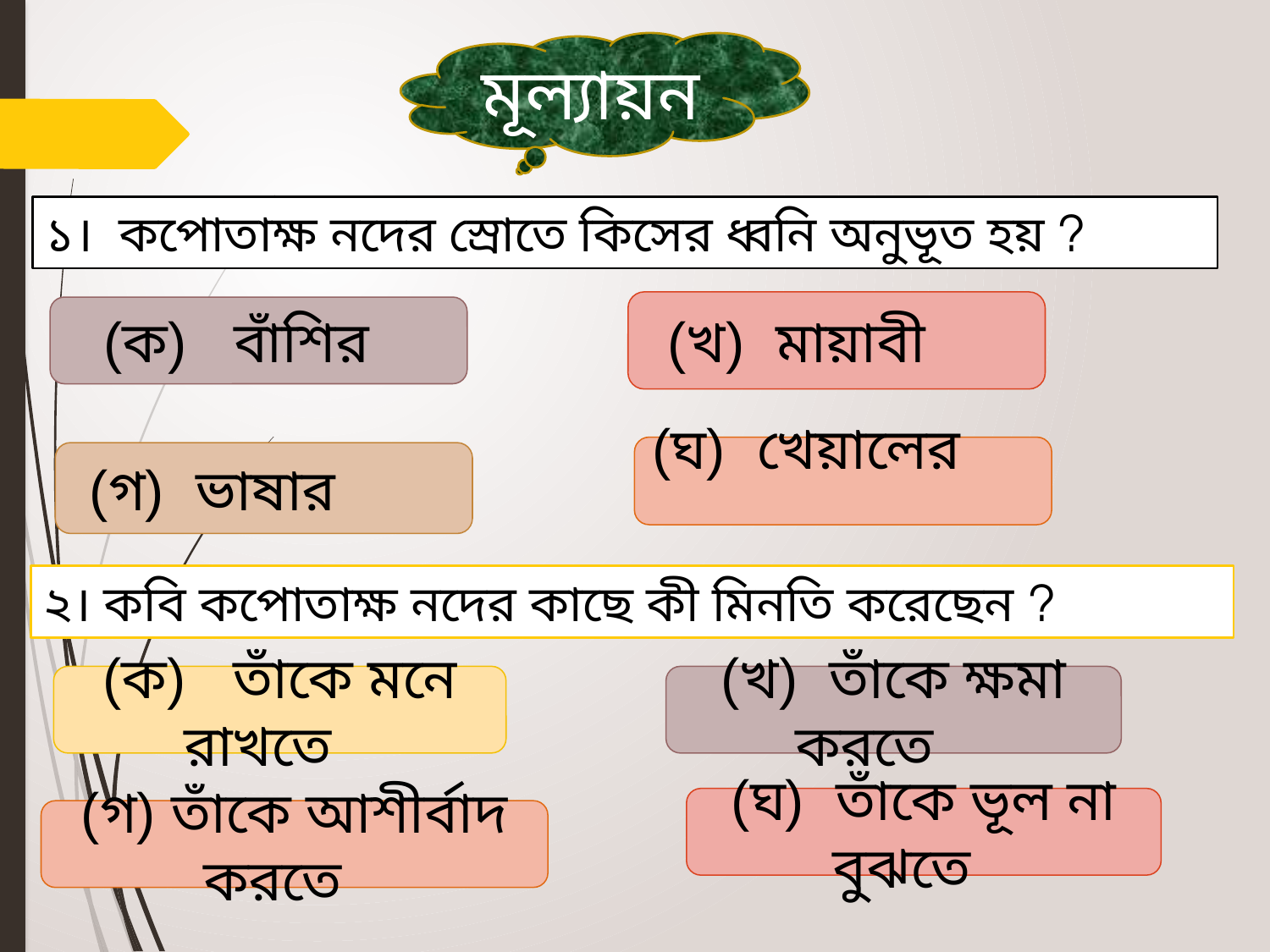

মূল্যায়ন
১।  কপোতাক্ষ নদের স্রোতে কিসের ধ্বনি অনুভূত হয় ?
(খ)  মায়াবী
(ক)   বাঁশির
(ঘ)  খেয়ালের
(গ)  ভাষার
২। কবি কপোতাক্ষ নদের কাছে কী মিনতি করেছেন ?
(ক)   তাঁকে মনে রাখতে
(খ)  তাঁকে ক্ষমা করতে
(ঘ)  তাঁকে ভূল না বুঝতে
(গ) তাঁকে আশীর্বাদ করতে